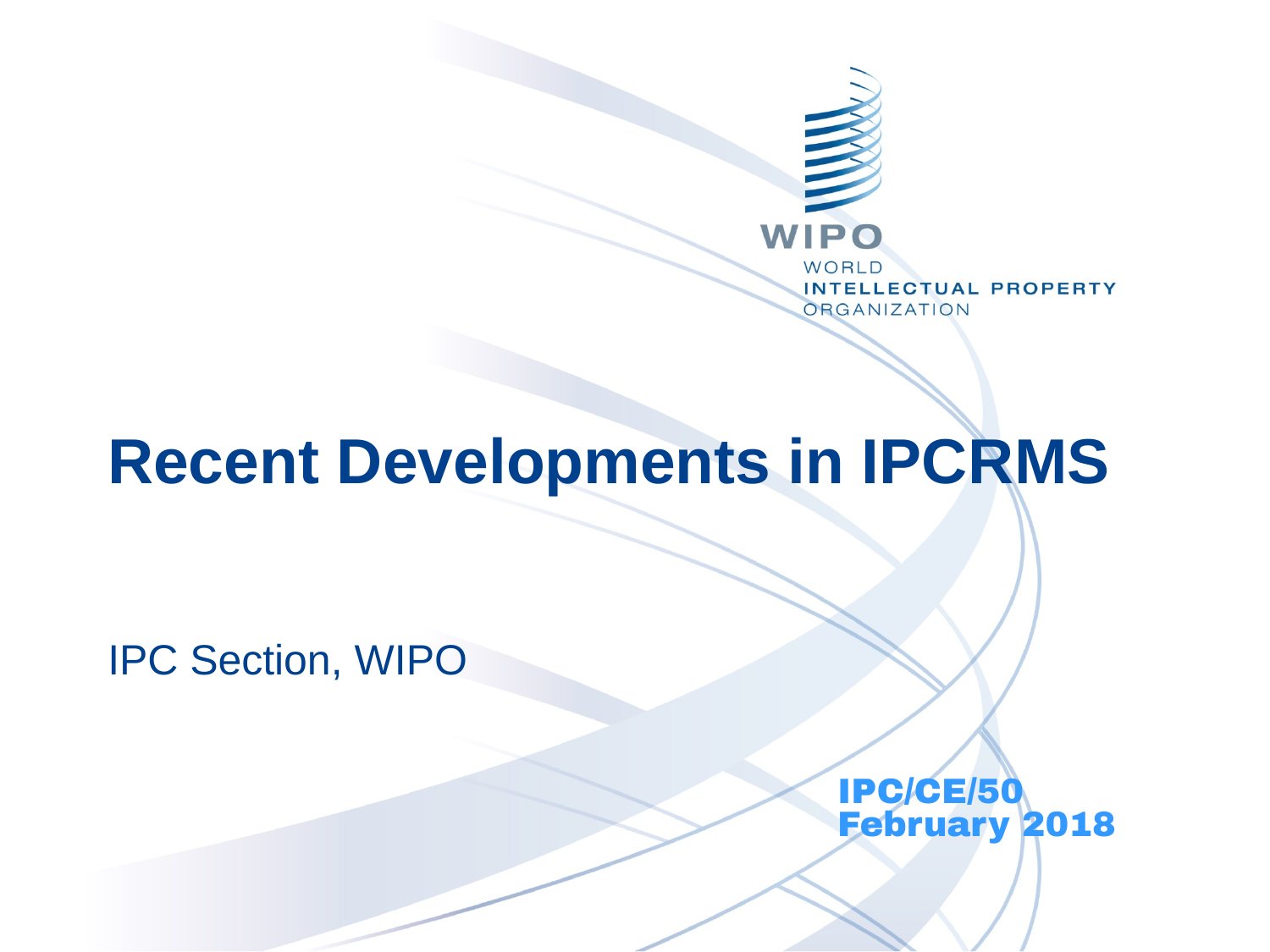

# Recent Developments in IPCRMS
IPC Section, WIPO

IPC/CE/50

February 2018